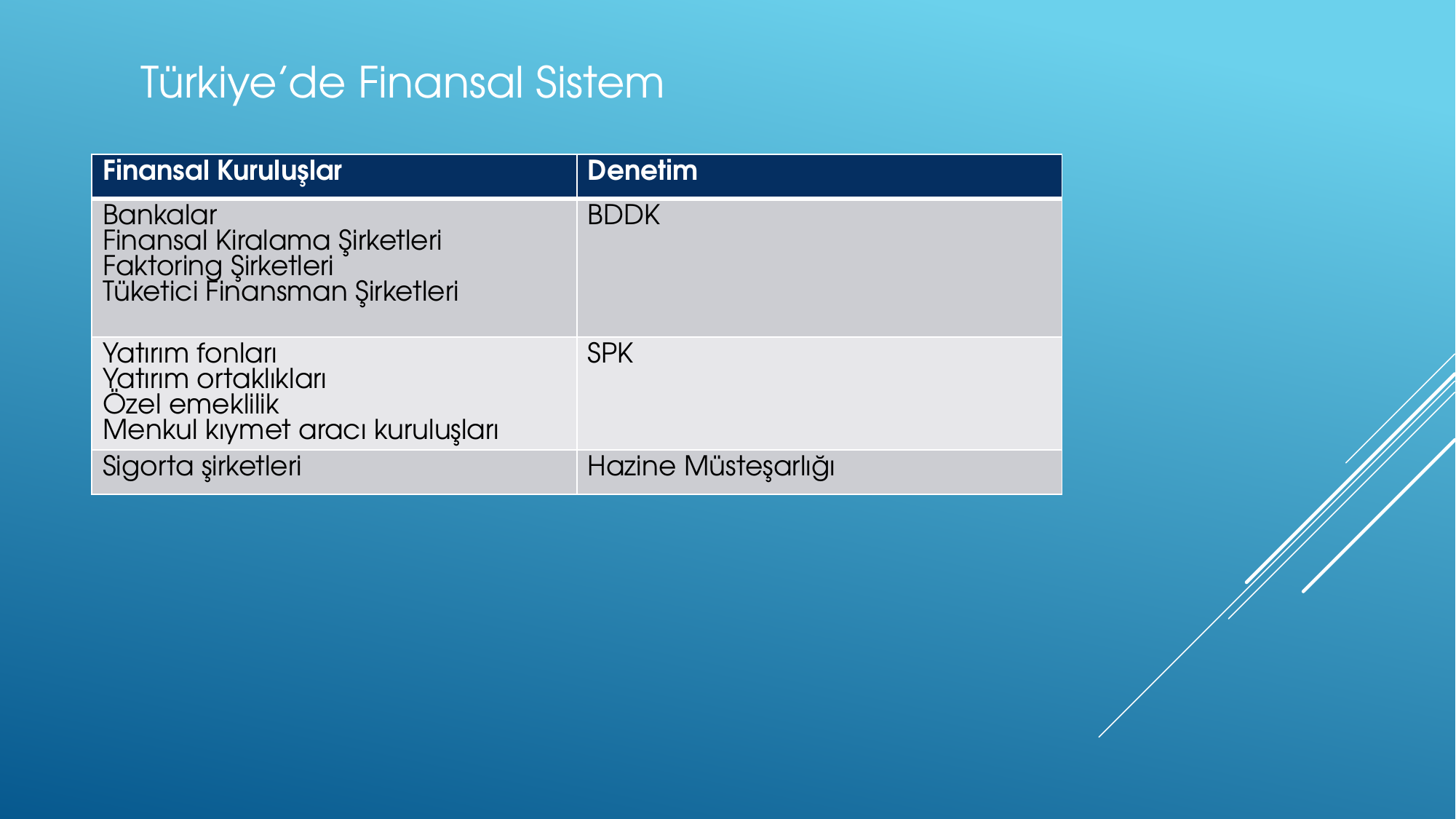

# Türkiye’de Finansal Sistem

| Finansal Kuruluşlar | Denetim |
| --- | --- |
| Bankalar Finansal Kiralama Şirketleri Faktoring Şirketleri Tüketici Finansman Şirketleri | BDDK |
| Yatırım fonları Yatırım ortaklıkları Özel emeklilik Menkul kıymet aracı kuruluşları | SPK |
| Sigorta şirketleri | Hazine Müsteşarlığı |